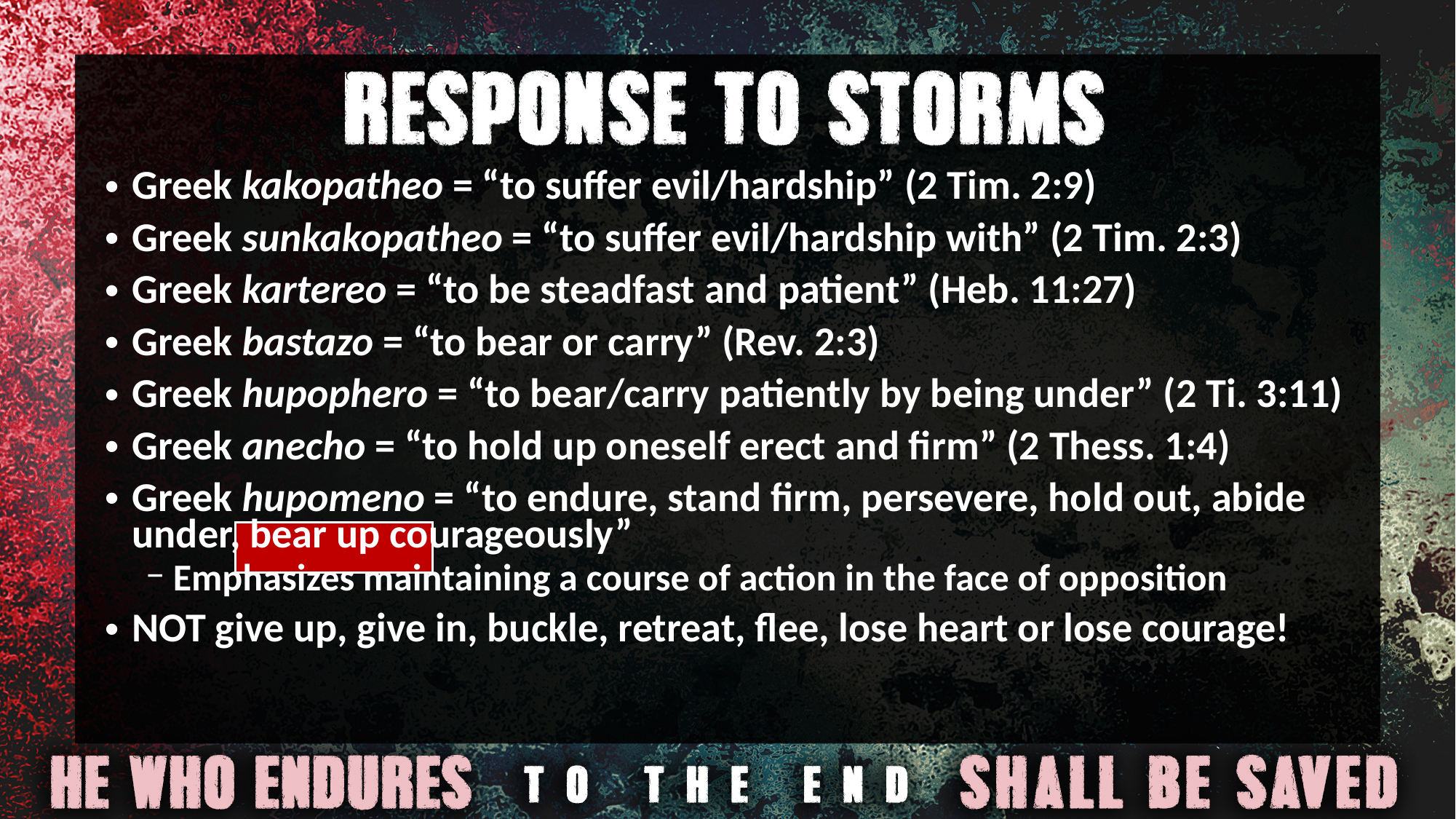

Greek kakopatheo = “to suffer evil/hardship” (2 Tim. 2:9)
Greek sunkakopatheo = “to suffer evil/hardship with” (2 Tim. 2:3)
Greek kartereo = “to be steadfast and patient” (Heb. 11:27)
Greek bastazo = “to bear or carry” (Rev. 2:3)
Greek hupophero = “to bear/carry patiently by being under” (2 Ti. 3:11)
Greek anecho = “to hold up oneself erect and firm” (2 Thess. 1:4)
Greek hupomeno = “to endure, stand firm, persevere, hold out, abide under, bear up courageously”
Emphasizes maintaining a course of action in the face of opposition
NOT give up, give in, buckle, retreat, flee, lose heart or lose courage!